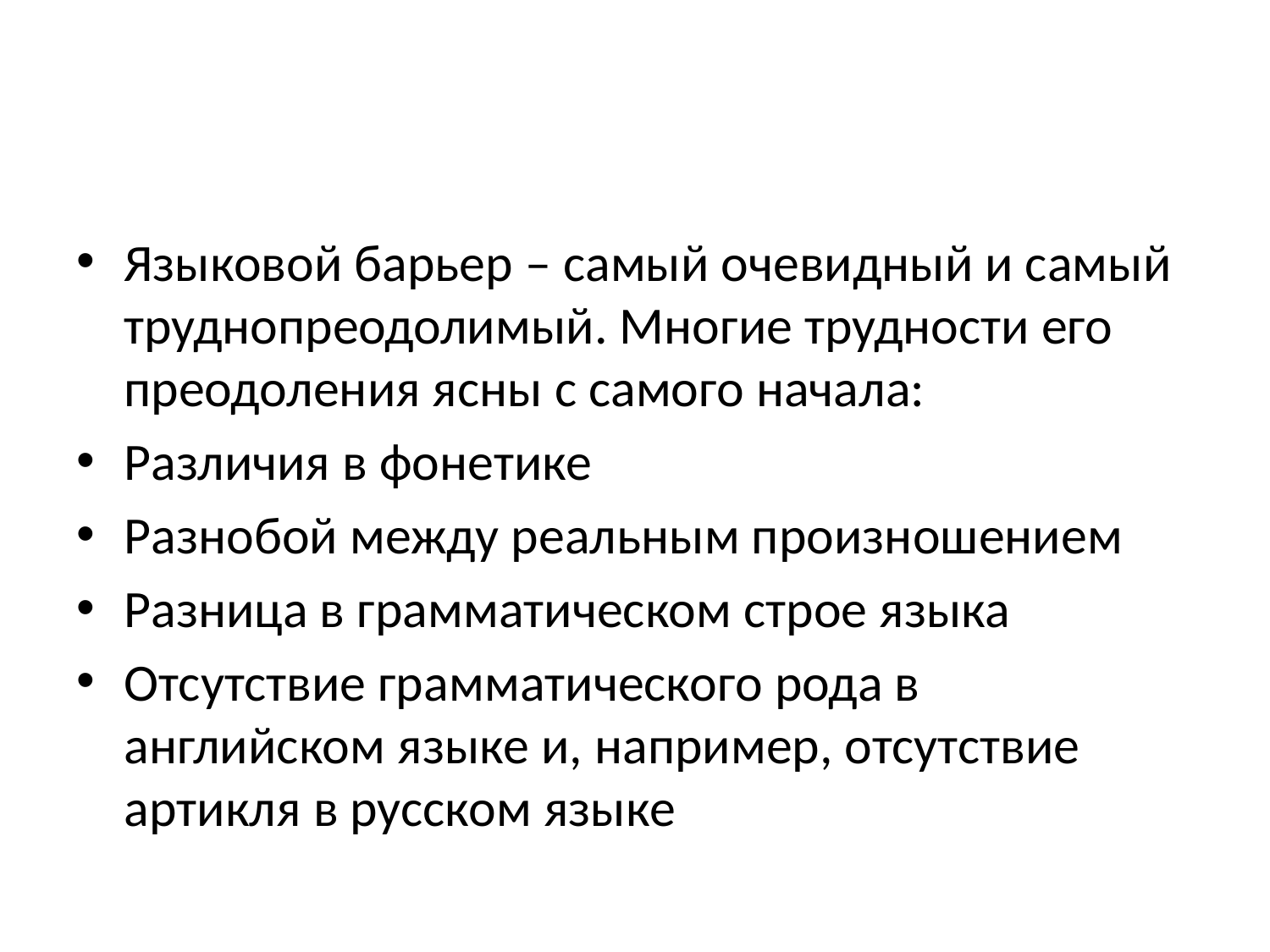

#
Языковой барьер – самый очевидный и самый труднопреодолимый. Многие трудности его преодоления ясны с самого начала:
Различия в фонетике
Разнобой между реальным произношением
Разница в грамматическом строе языка
Отсутствие грамматического рода в английском языке и, например, отсутствие артикля в русском языке